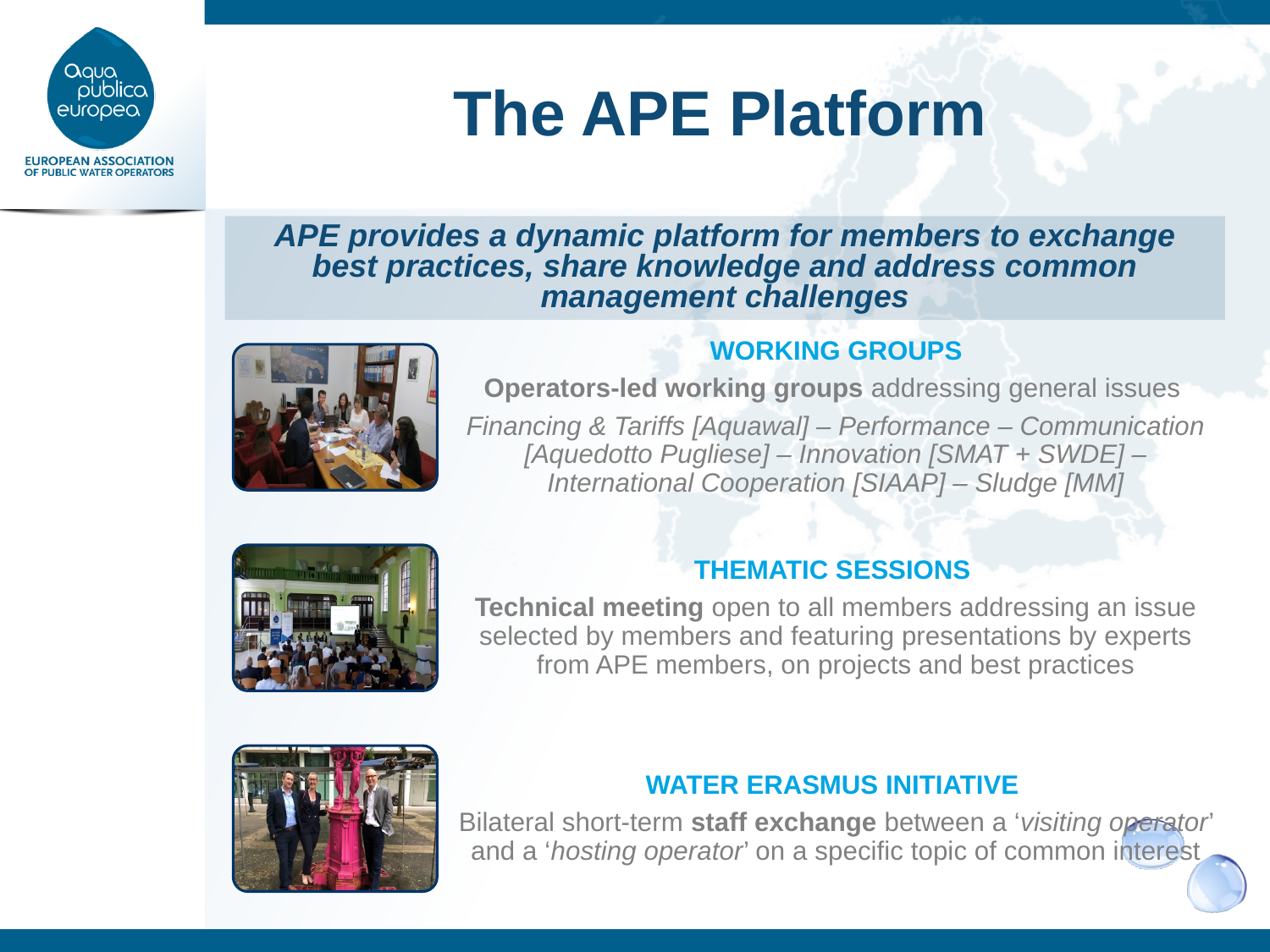

# The APE Platform
APE provides a dynamic platform for members to exchange best practices, share knowledge and address common management challenges
WORKING GROUPS
Operators-led working groups addressing general issues
Financing & Tariffs [Aquawal] – Performance – Communication [Aquedotto Pugliese] – Innovation [SMAT + SWDE] – International Cooperation [SIAAP] – Sludge [MM]
THEMATIC SESSIONS
Technical meeting open to all members addressing an issue selected by members and featuring presentations by experts from APE members, on projects and best practices
WATER ERASMUS INITIATIVE
Bilateral short-term staff exchange between a ‘visiting operator’ and a ‘hosting operator’ on a specific topic of common interest